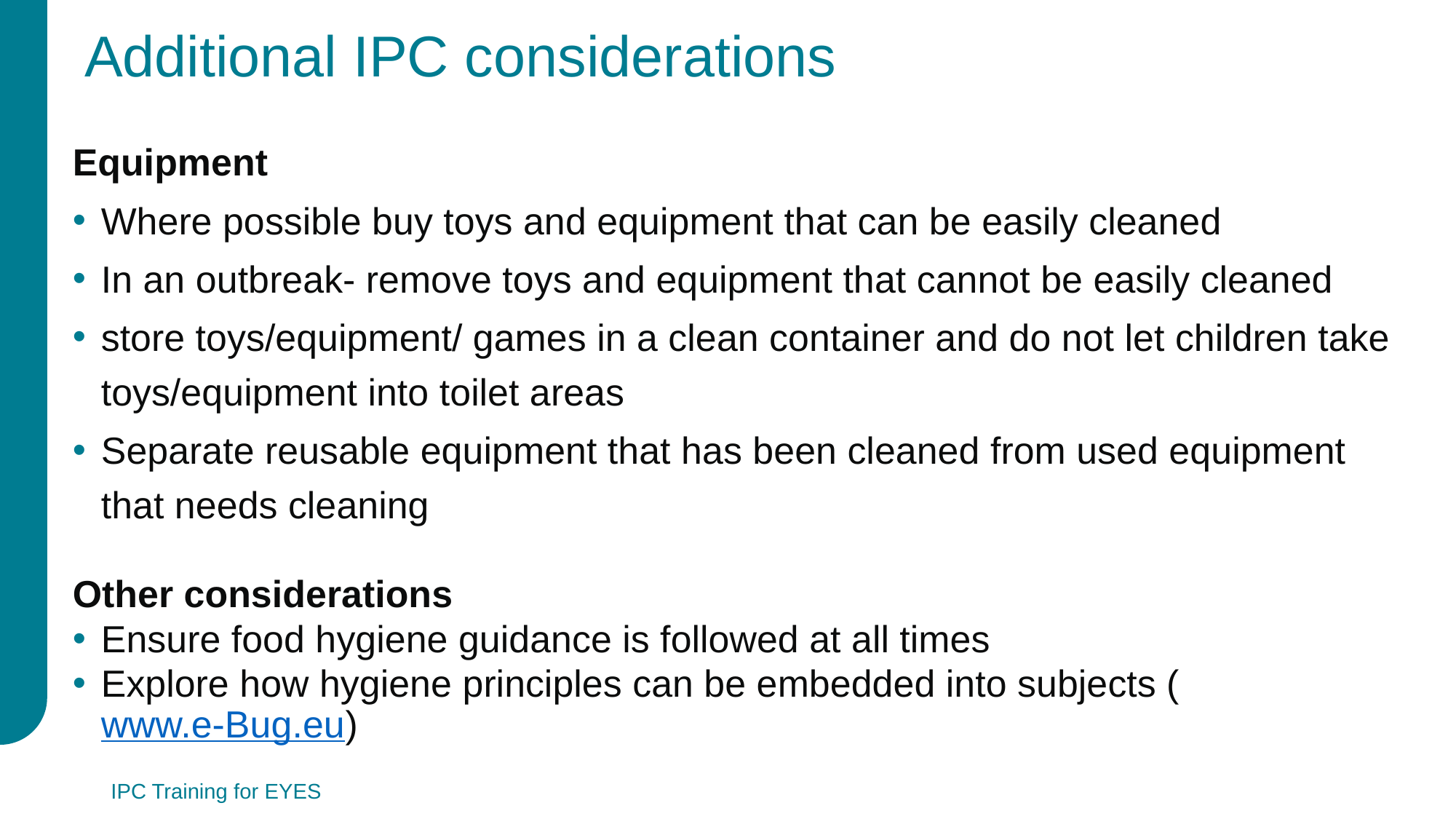

# Additional IPC considerations
Equipment
Where possible buy toys and equipment that can be easily cleaned
In an outbreak- remove toys and equipment that cannot be easily cleaned
store toys/equipment/ games in a clean container and do not let children take toys/equipment into toilet areas
Separate reusable equipment that has been cleaned from used equipment that needs cleaning

Other considerations
Ensure food hygiene guidance is followed at all times
Explore how hygiene principles can be embedded into subjects (www.e-Bug.eu)

IPC Training for EYES